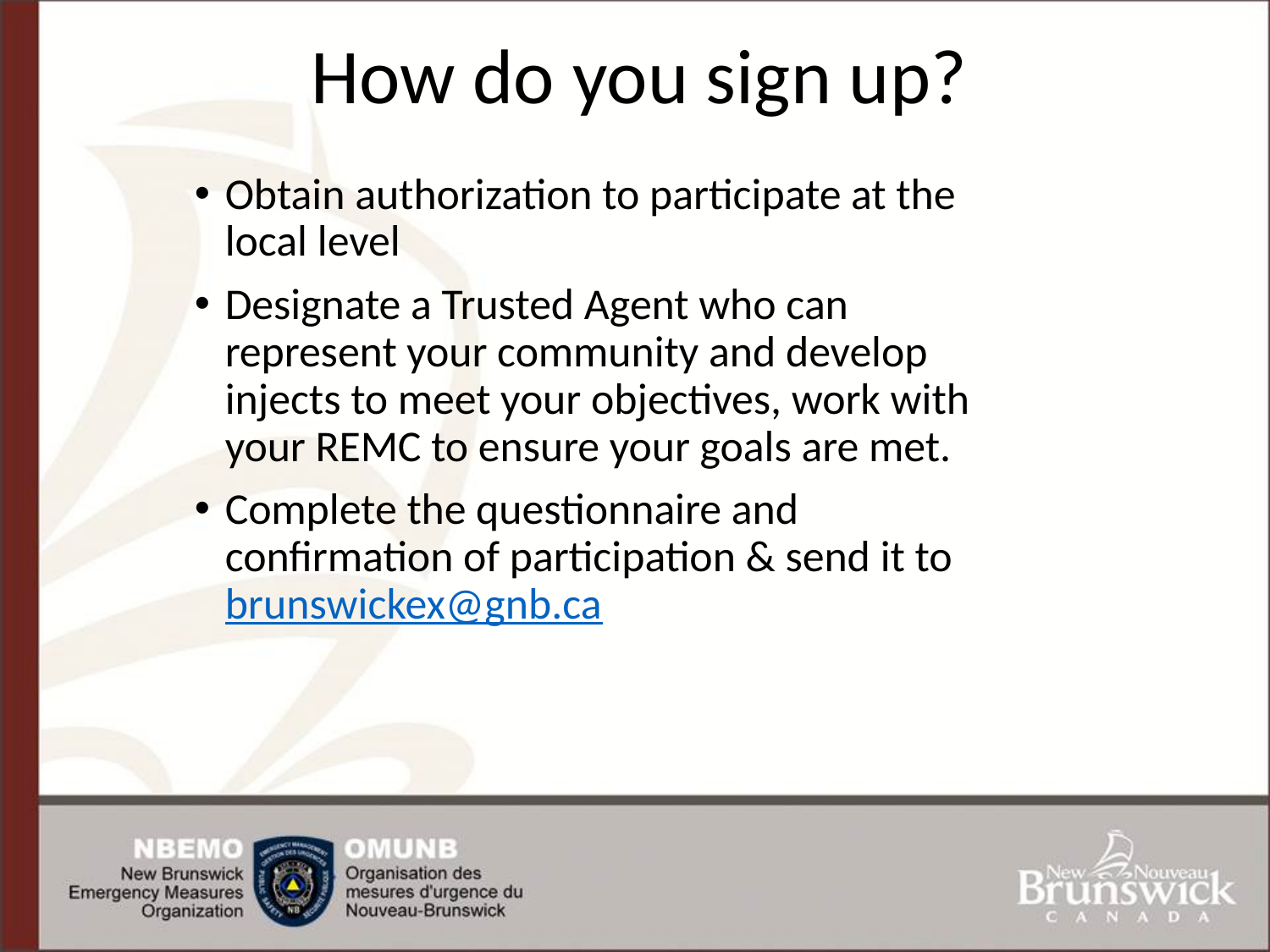

# How do you sign up?
Obtain authorization to participate at the local level
Designate a Trusted Agent who can represent your community and develop injects to meet your objectives, work with your REMC to ensure your goals are met.
Complete the questionnaire and confirmation of participation & send it to brunswickex@gnb.ca